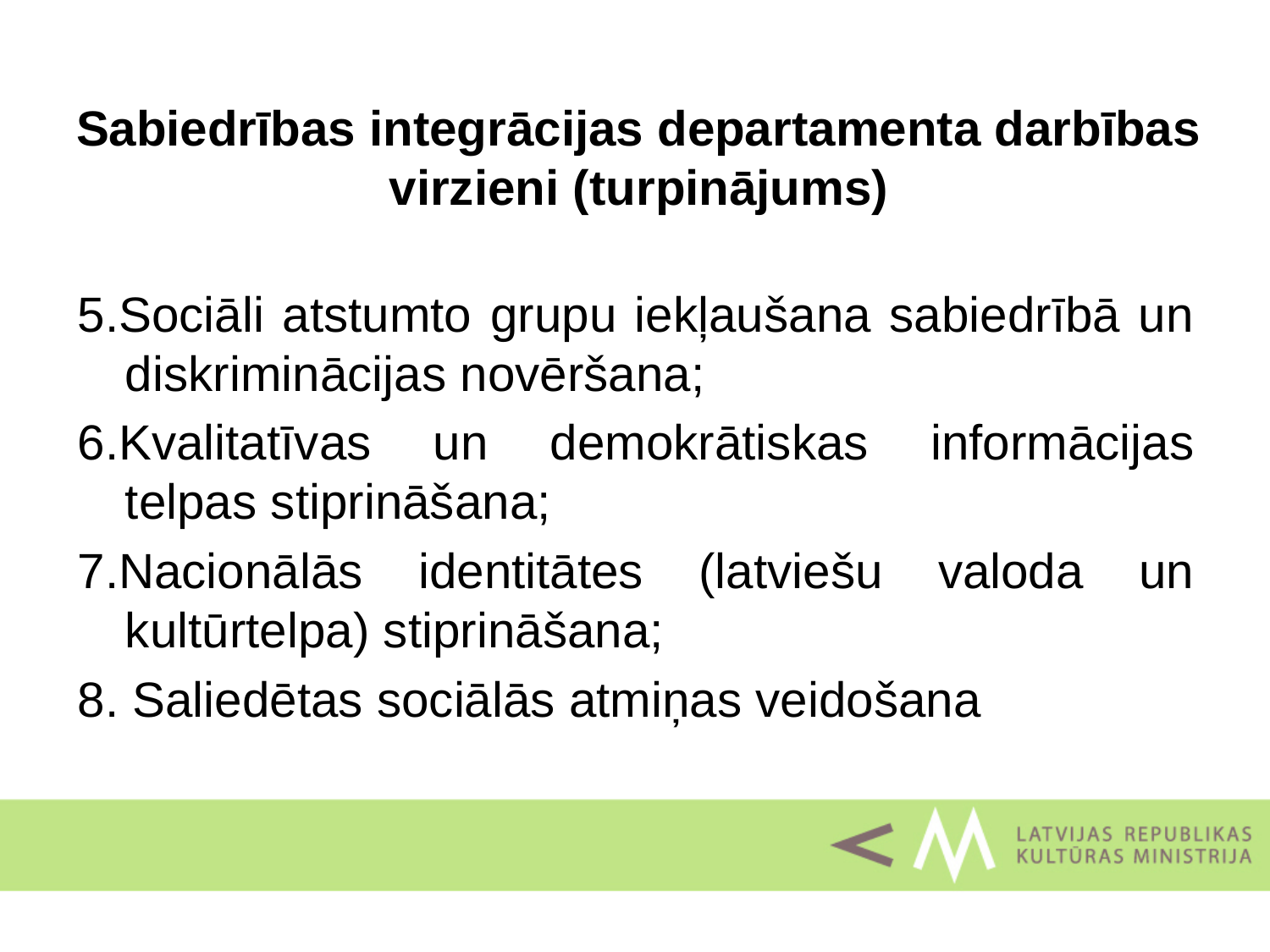

# Sabiedrības integrācijas departamenta darbības virzieni (turpinājums)
5.Sociāli atstumto grupu iekļaušana sabiedrībā un diskriminācijas novēršana;
6.Kvalitatīvas un demokrātiskas informācijas telpas stiprināšana;
7.Nacionālās identitātes (latviešu valoda un kultūrtelpa) stiprināšana;
8. Saliedētas sociālās atmiņas veidošana